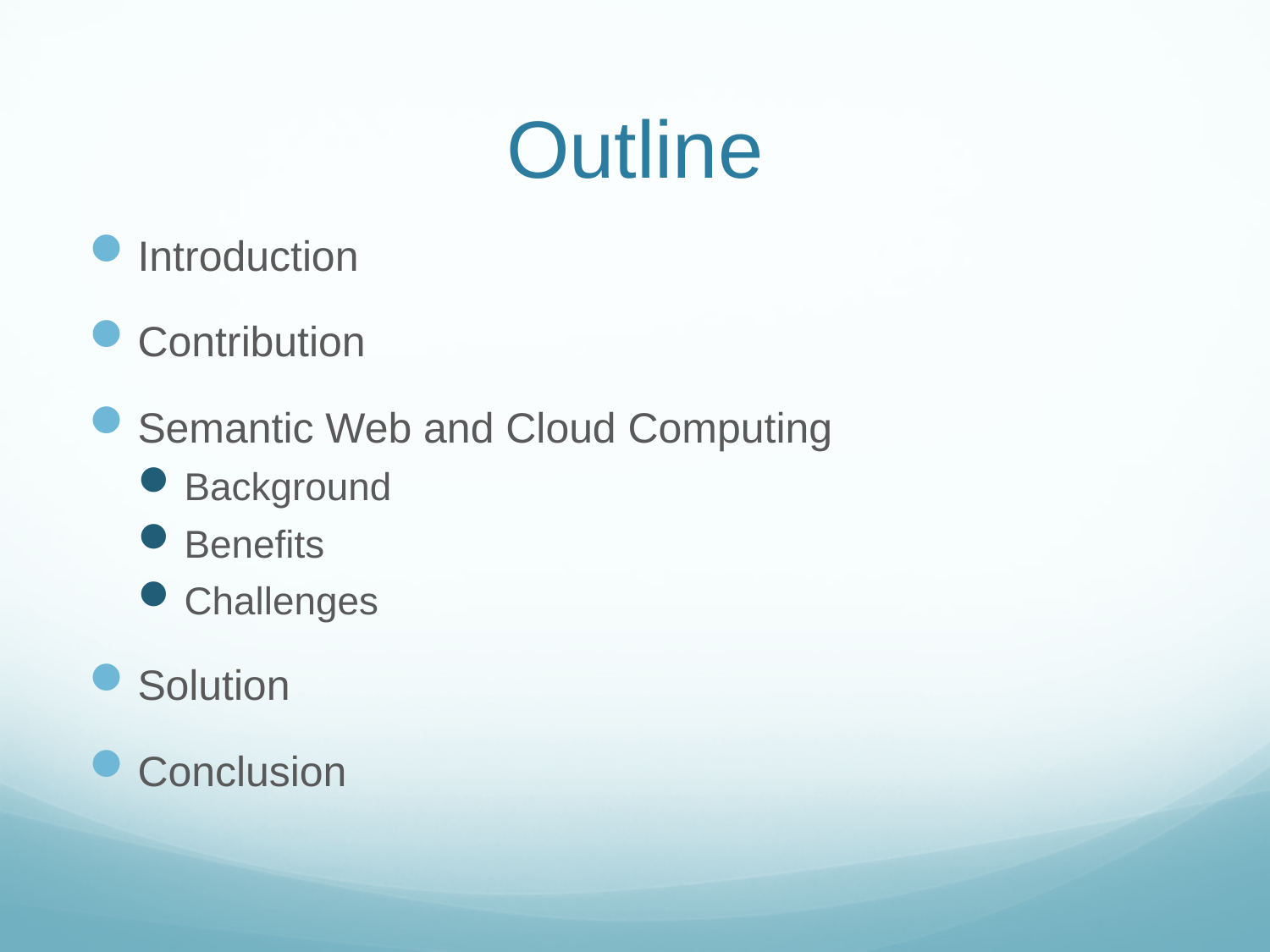

# Outline
Introduction
Contribution
Semantic Web and Cloud Computing
Background
Benefits
Challenges
Solution
Conclusion